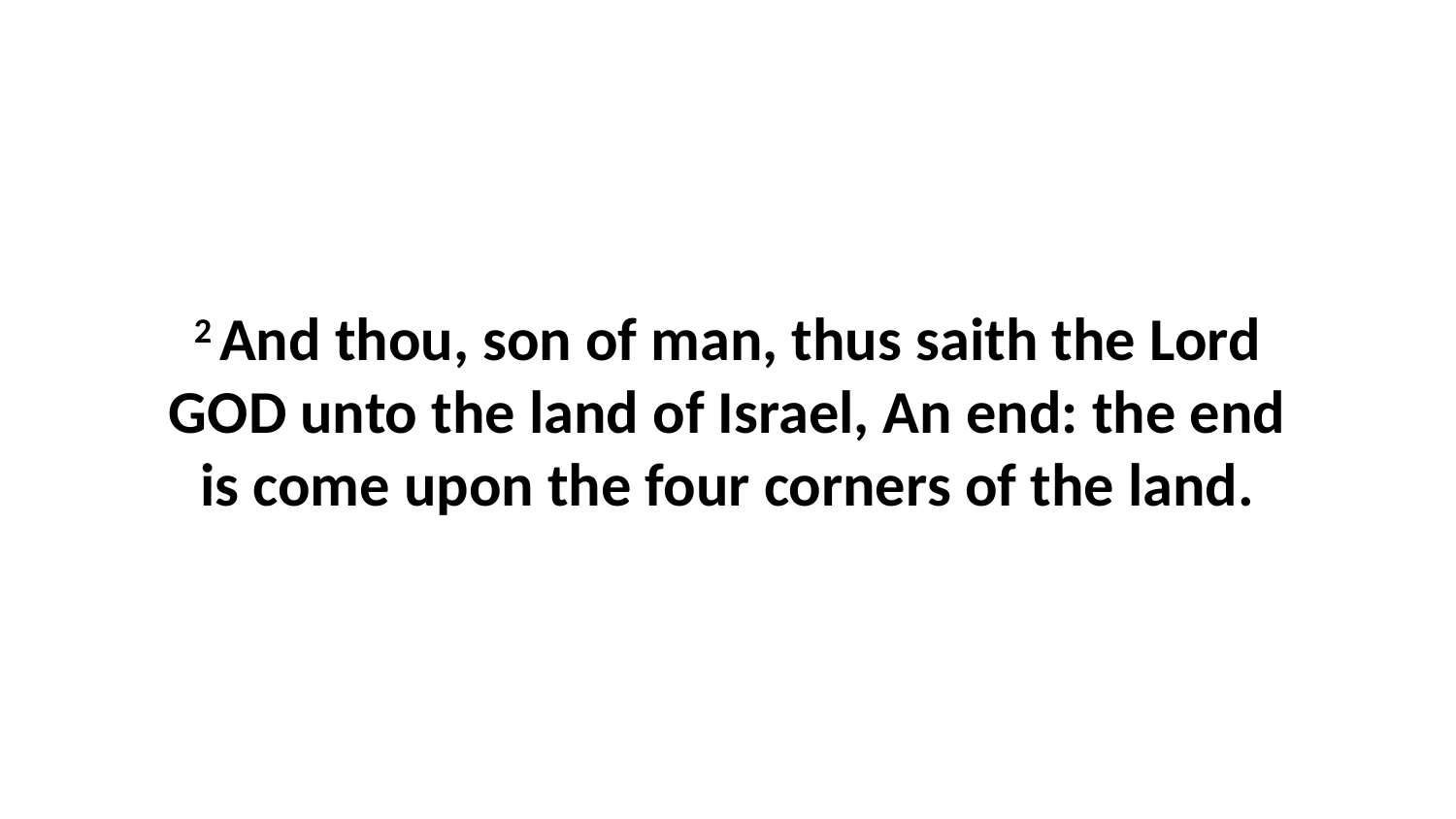

2 And thou, son of man, thus saith the Lord GOD unto the land of Israel, An end: the end is come upon the four corners of the land.